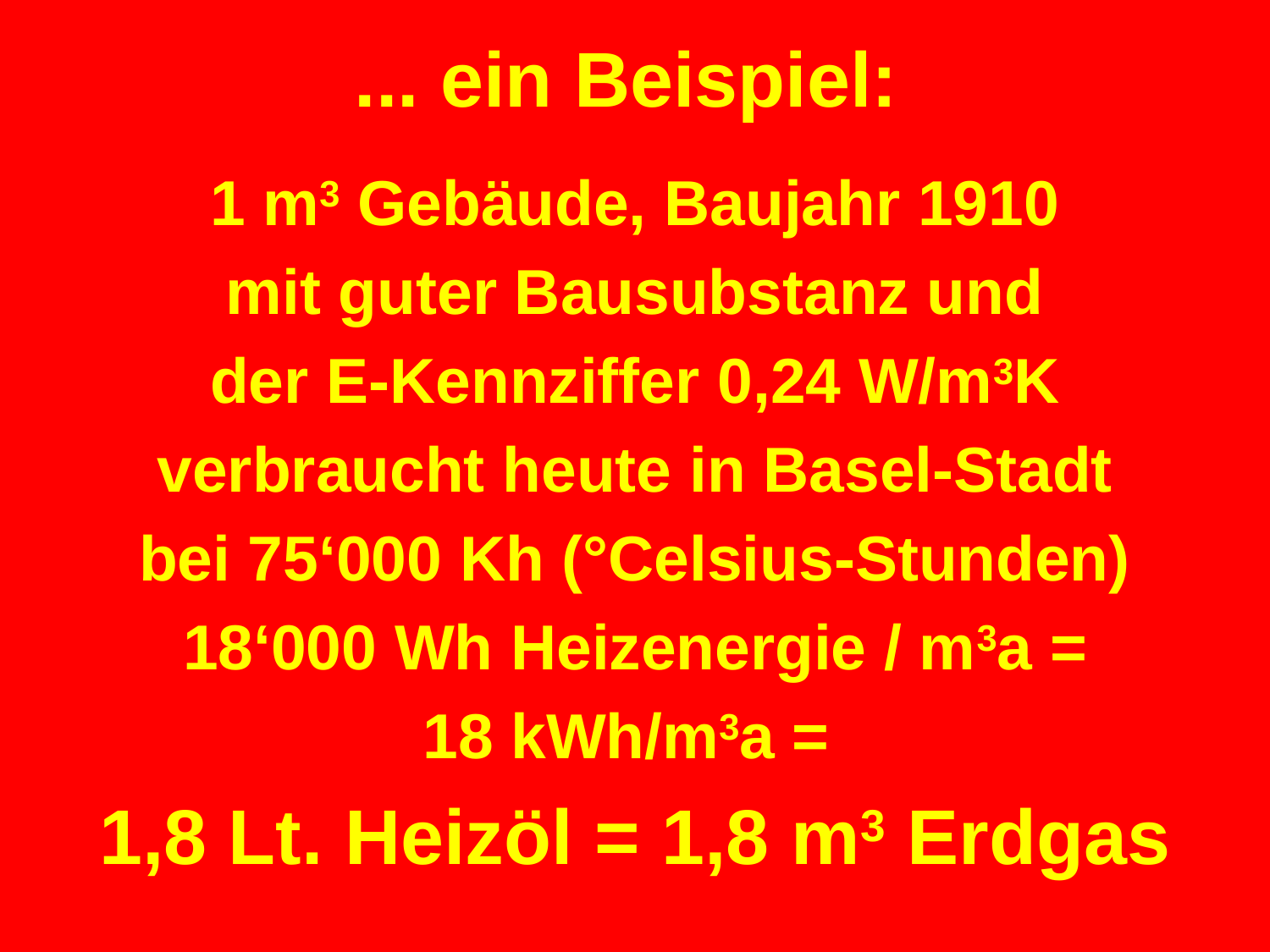

# ... ein Beispiel:
1 m3 Gebäude, Baujahr 1910
mit guter Bausubstanz und
der E-Kennziffer 0,24 W/m3K
verbraucht heute in Basel-Stadt
bei 75‘000 Kh (°Celsius-Stunden)
18‘000 Wh Heizenergie / m3a =
18 kWh/m3a =
1,8 Lt. Heizöl = 1,8 m3 Erdgas